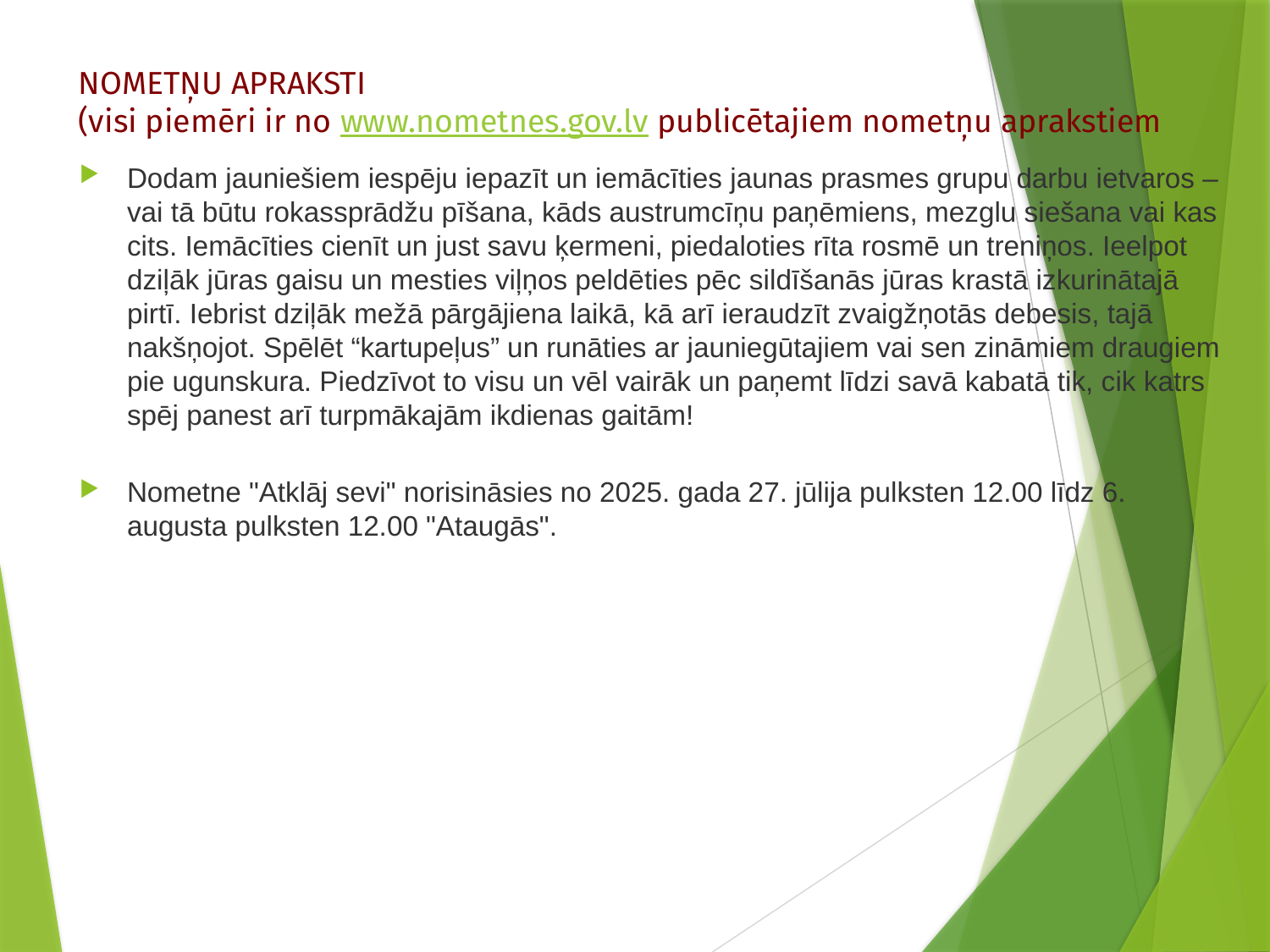

# NOMETŅU APRAKSTI (visi piemēri ir no www.nometnes.gov.lv publicētajiem nometņu aprakstiem
Dodam jauniešiem iespēju iepazīt un iemācīties jaunas prasmes grupu darbu ietvaros – vai tā būtu rokassprādžu pīšana, kāds austrumcīņu paņēmiens, mezglu siešana vai kas cits. Iemācīties cienīt un just savu ķermeni, piedaloties rīta rosmē un treniņos. Ieelpot dziļāk jūras gaisu un mesties viļņos peldēties pēc sildīšanās jūras krastā izkurinātajā pirtī. Iebrist dziļāk mežā pārgājiena laikā, kā arī ieraudzīt zvaigžņotās debesis, tajā nakšņojot. Spēlēt “kartupeļus” un runāties ar jauniegūtajiem vai sen zināmiem draugiem pie ugunskura. Piedzīvot to visu un vēl vairāk un paņemt līdzi savā kabatā tik, cik katrs spēj panest arī turpmākajām ikdienas gaitām!
Nometne "Atklāj sevi" norisināsies no 2025. gada 27. jūlija pulksten 12.00 līdz 6. augusta pulksten 12.00 "Ataugās".